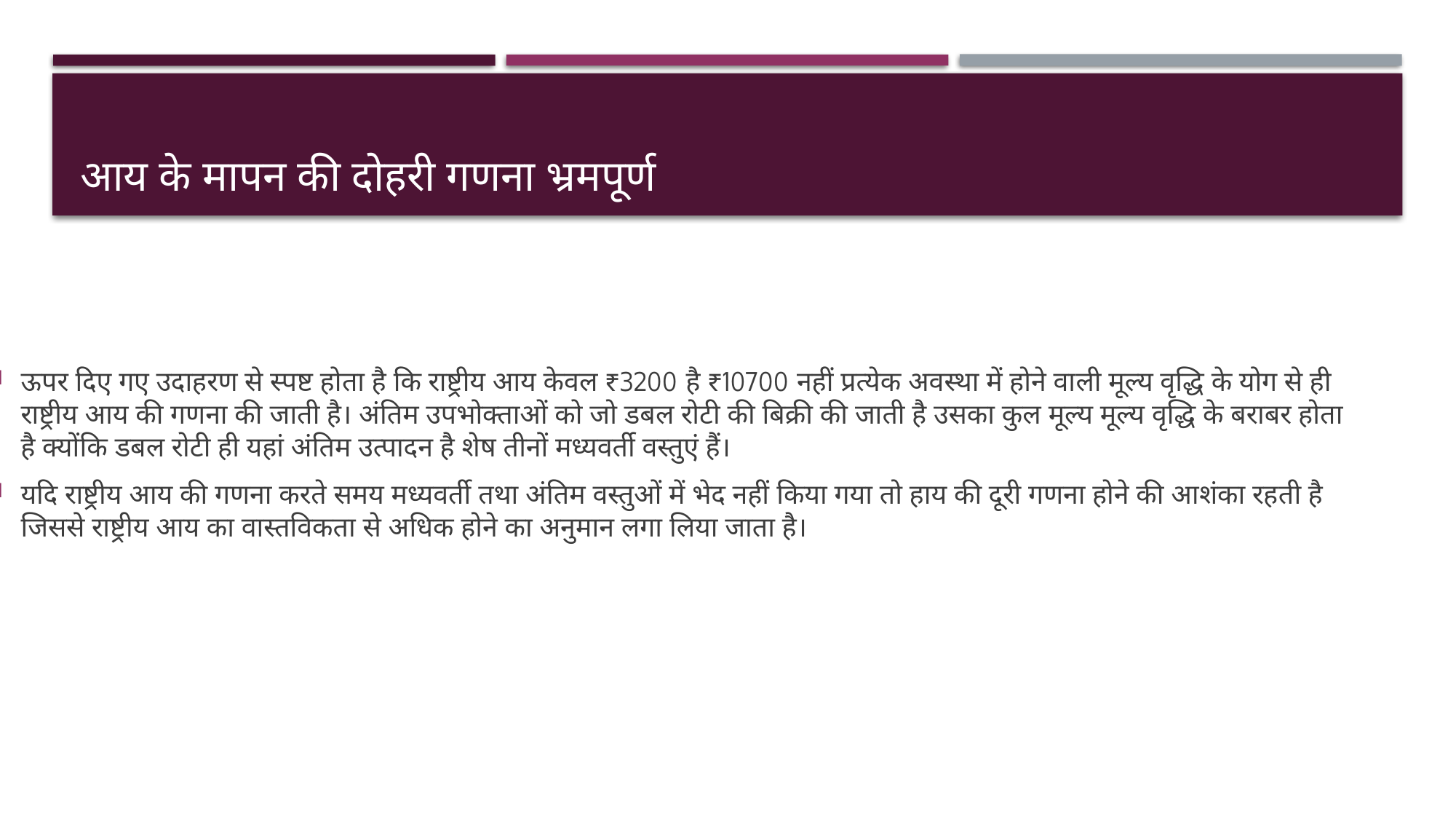

# आय के मापन की दोहरी गणना भ्रमपूर्ण
ऊपर दिए गए उदाहरण से स्पष्ट होता है कि राष्ट्रीय आय केवल ₹3200 है ₹10700 नहीं प्रत्येक अवस्था में होने वाली मूल्य वृद्धि के योग से ही राष्ट्रीय आय की गणना की जाती है। अंतिम उपभोक्ताओं को जो डबल रोटी की बिक्री की जाती है उसका कुल मूल्य मूल्य वृद्धि के बराबर होता है क्योंकि डबल रोटी ही यहां अंतिम उत्पादन है शेष तीनों मध्यवर्ती वस्तुएं हैं।
यदि राष्ट्रीय आय की गणना करते समय मध्यवर्ती तथा अंतिम वस्तुओं में भेद नहीं किया गया तो हाय की दूरी गणना होने की आशंका रहती है जिससे राष्ट्रीय आय का वास्तविकता से अधिक होने का अनुमान लगा लिया जाता है।